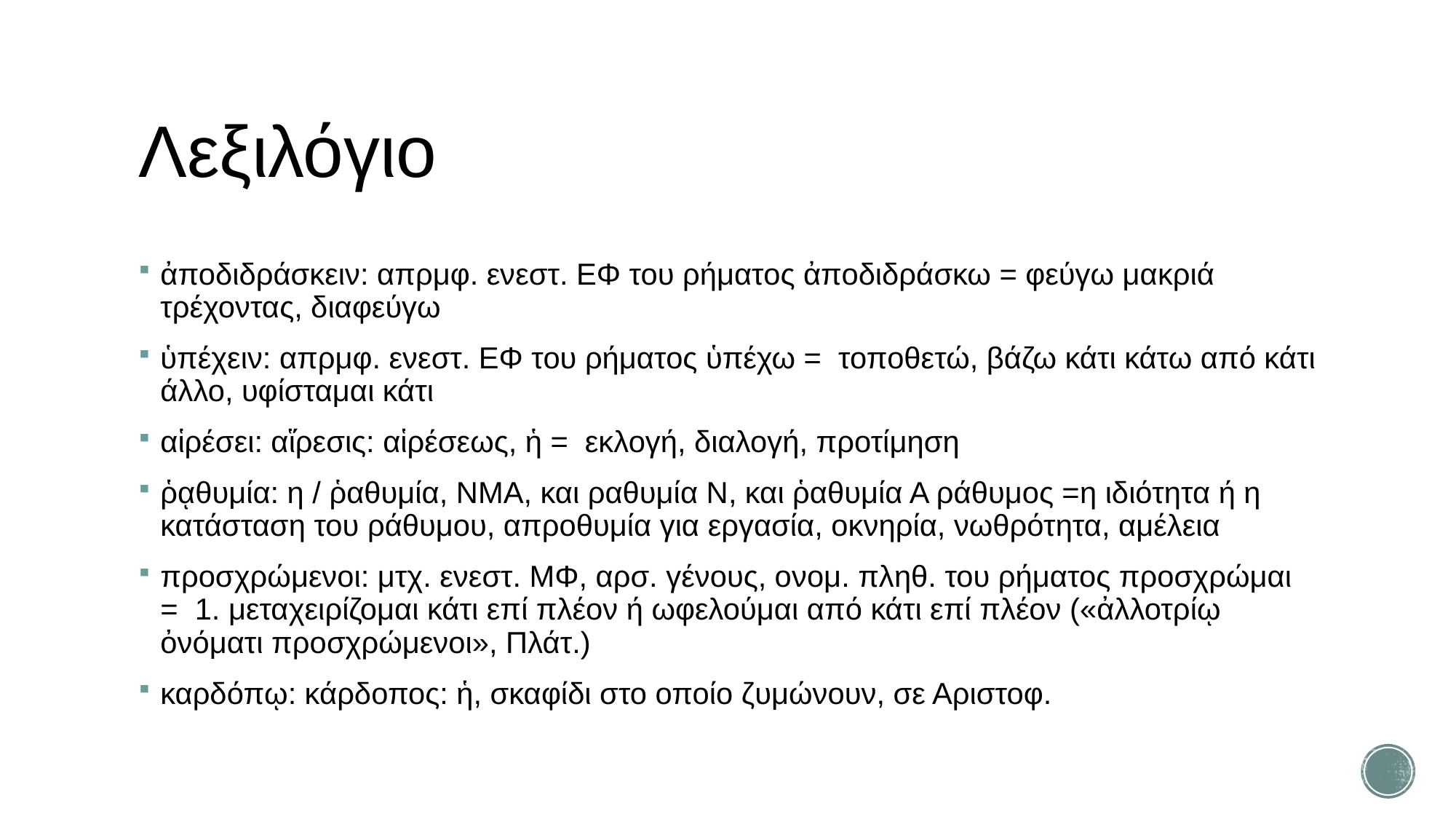

# Λεξιλόγιο
ἀποδιδράσκειν: απρμφ. ενεστ. ΕΦ του ρήματος ἀποδιδράσκω = φεύγω μακριά τρέχοντας, διαφεύγω
ὑπέχειν: απρμφ. ενεστ. ΕΦ του ρήματος ὑπέχω =  τοποθετώ, βάζω κάτι κάτω από κάτι άλλο, υφίσταμαι κάτι
αἱρέσει: αἵρεσις: αἱρέσεως, ἡ =  εκλογή, διαλογή, προτίμηση
ῥᾳθυμία: η / ῥαθυμία, ΝΜΑ, και ραθυμία Ν, και ῥαθυμία Α ράθυμος =η ιδιότητα ή η κατάσταση του ράθυμου, απροθυμία για εργασία, οκνηρία, νωθρότητα, αμέλεια
προσχρώμενοι: μτχ. ενεστ. ΜΦ, αρσ. γένους, ονομ. πληθ. του ρήματος προσχρώμαι =  1. μεταχειρίζομαι κάτι επί πλέον ή ωφελούμαι από κάτι επί πλέον («ἀλλοτρίῳ ὀνόματι προσχρώμενοι», Πλάτ.)
καρδόπῳ: κάρδοπος: ἡ, σκαφίδι στο οποίο ζυμώνουν, σε Αριστοφ.